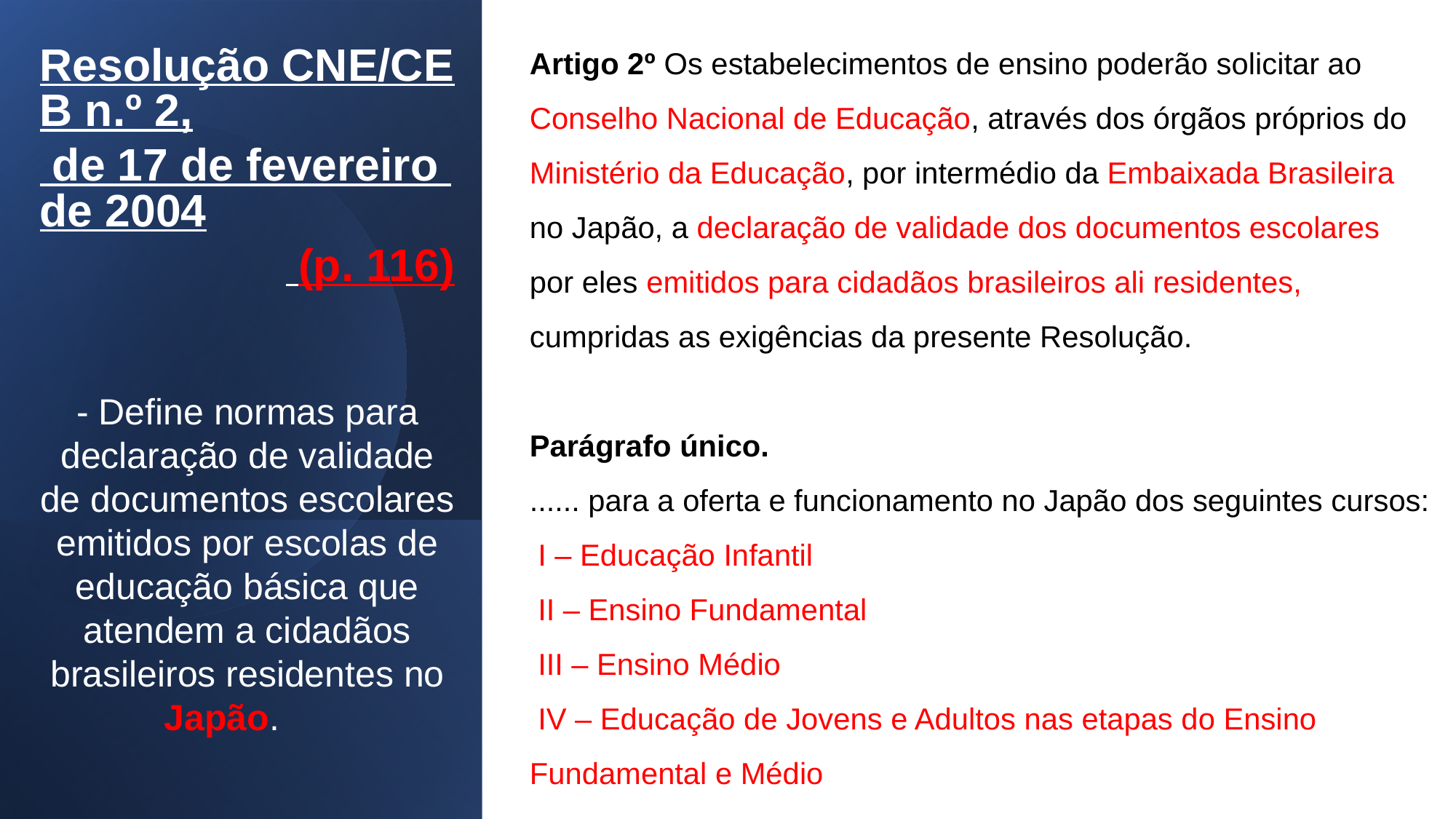

Artigo 2º Os estabelecimentos de ensino poderão solicitar ao Conselho Nacional de Educação, através dos órgãos próprios do Ministério da Educação, por intermédio da Embaixada Brasileira no Japão, a declaração de validade dos documentos escolares por eles emitidos para cidadãos brasileiros ali residentes, cumpridas as exigências da presente Resolução.
Parágrafo único.
...... para a oferta e funcionamento no Japão dos seguintes cursos:
 I – Educação Infantil
 II – Ensino Fundamental
 III – Ensino Médio
 IV – Educação de Jovens e Adultos nas etapas do Ensino Fundamental e Médio
Resolução CNE/CEB n.º 2,
 de 17 de fevereiro de 2004 (p. 116)

- Define normas para declaração de validade de documentos escolares emitidos por escolas de educação básica que atendem a cidadãos brasileiros residentes no Japão.